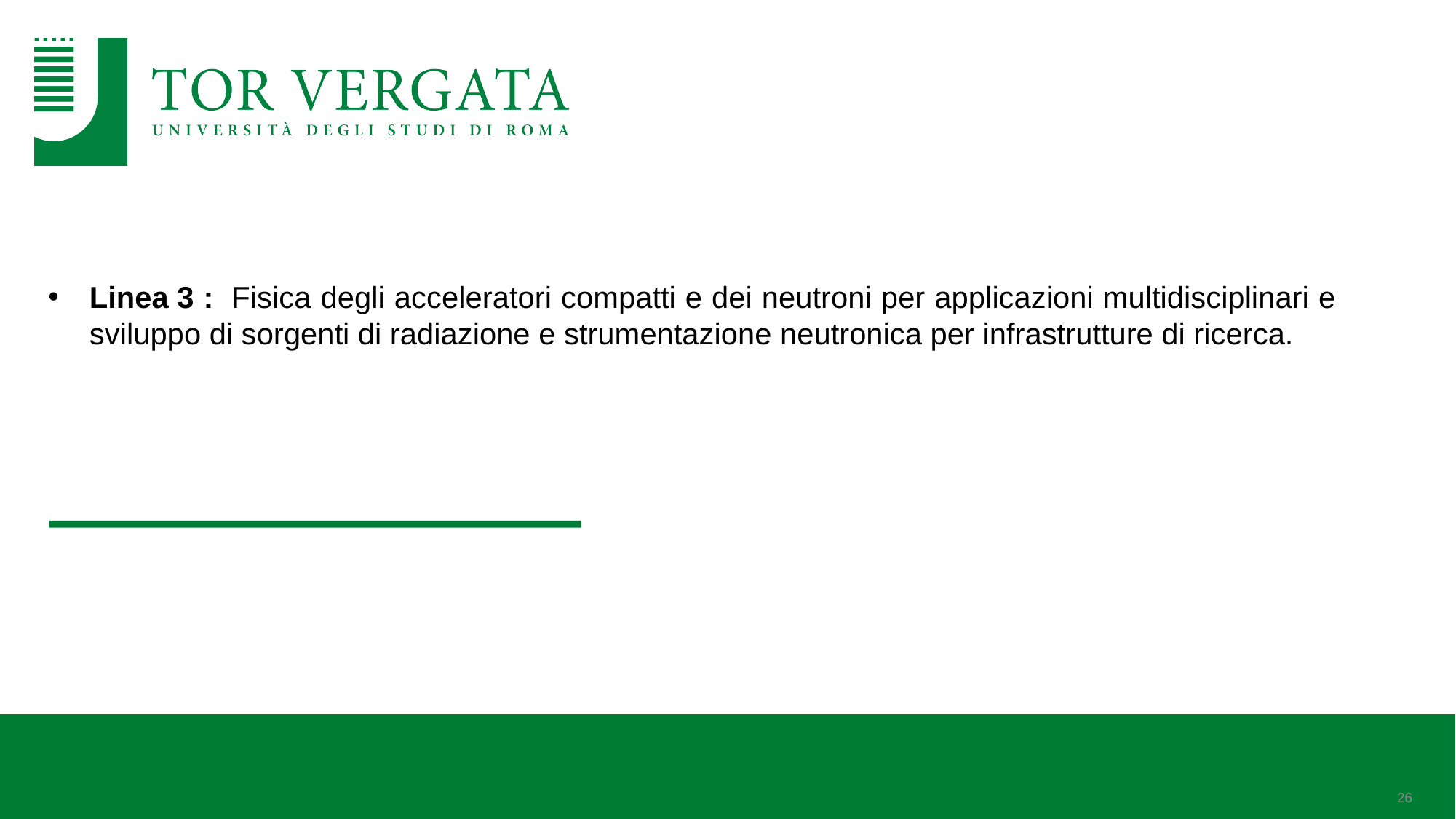

# Linea 3 :  Fisica degli acceleratori compatti e dei neutroni per applicazioni multidisciplinari e sviluppo di sorgenti di radiazione e strumentazione neutronica per infrastrutture di ricerca.

26